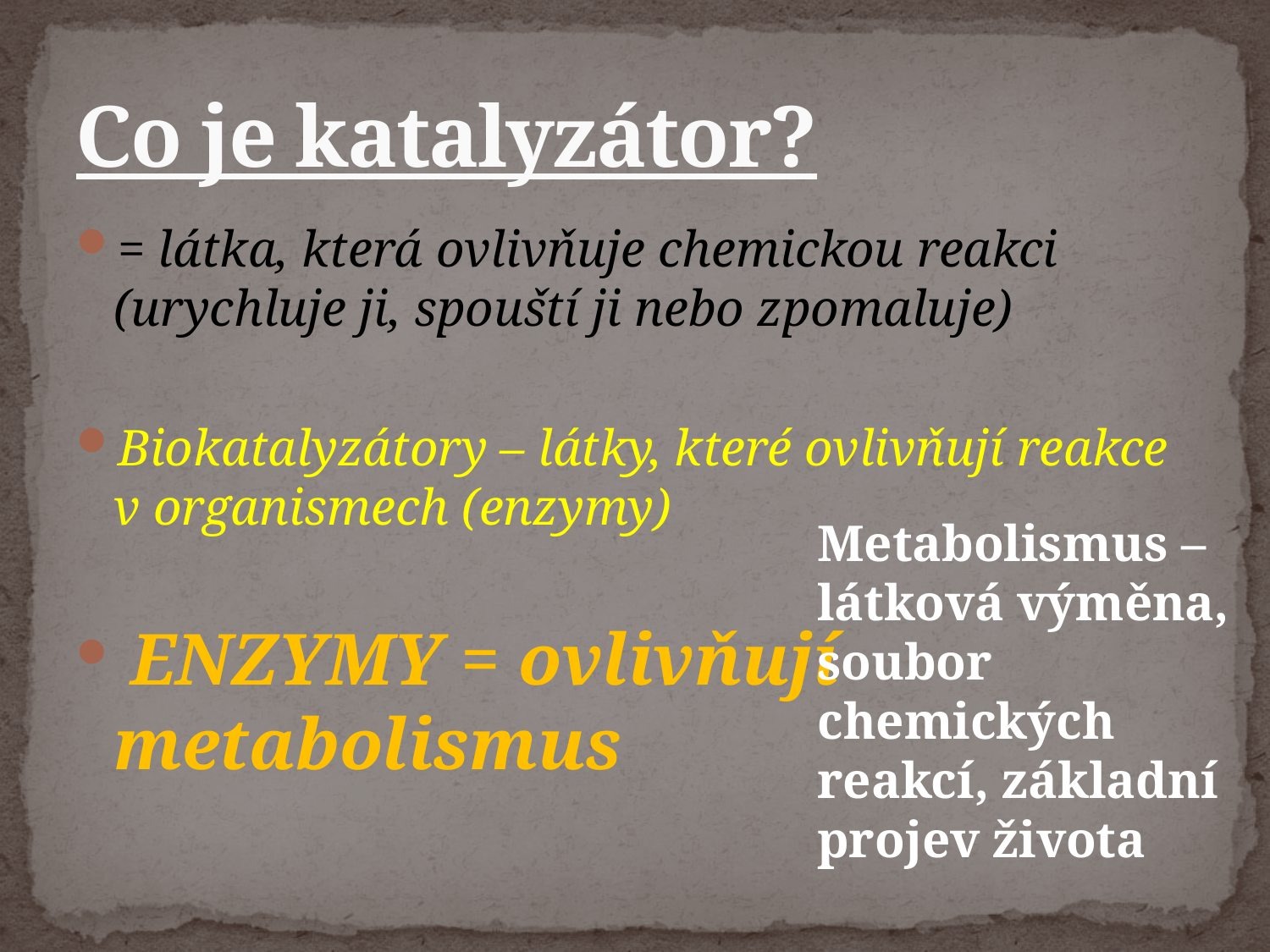

# Co je katalyzátor?
= látka, která ovlivňuje chemickou reakci (urychluje ji, spouští ji nebo zpomaluje)

Biokatalyzátory – látky, které ovlivňují reakce v organismech (enzymy)

 ENZYMY = ovlivňují metabolismus
Metabolismus – látková výměna, soubor chemických reakcí, základní projev života